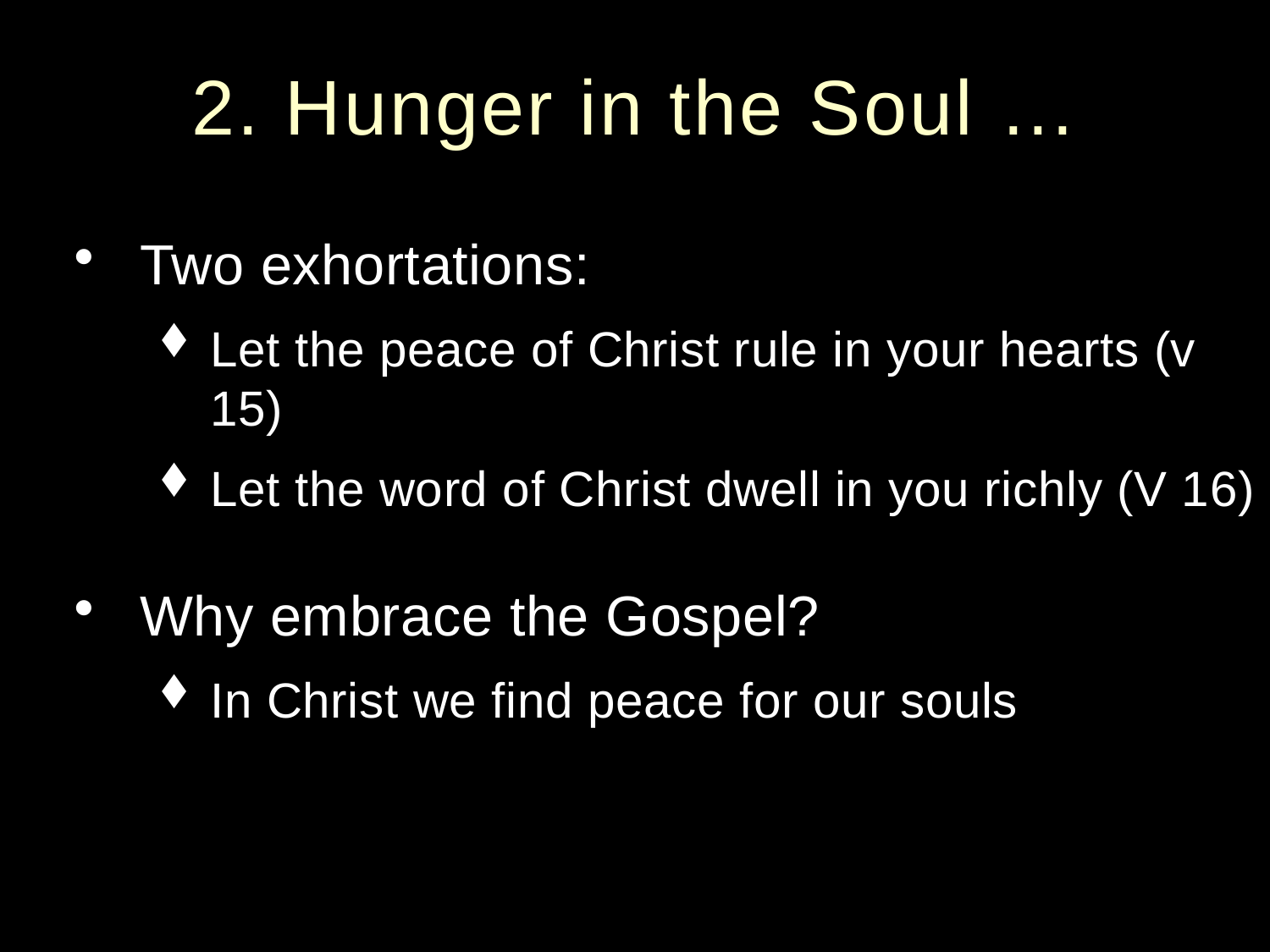

# 2. Hunger in the Soul …
Two exhortations:
Let the peace of Christ rule in your hearts (v 15)
Let the word of Christ dwell in you richly (V 16)
Why embrace the Gospel?
In Christ we find peace for our souls